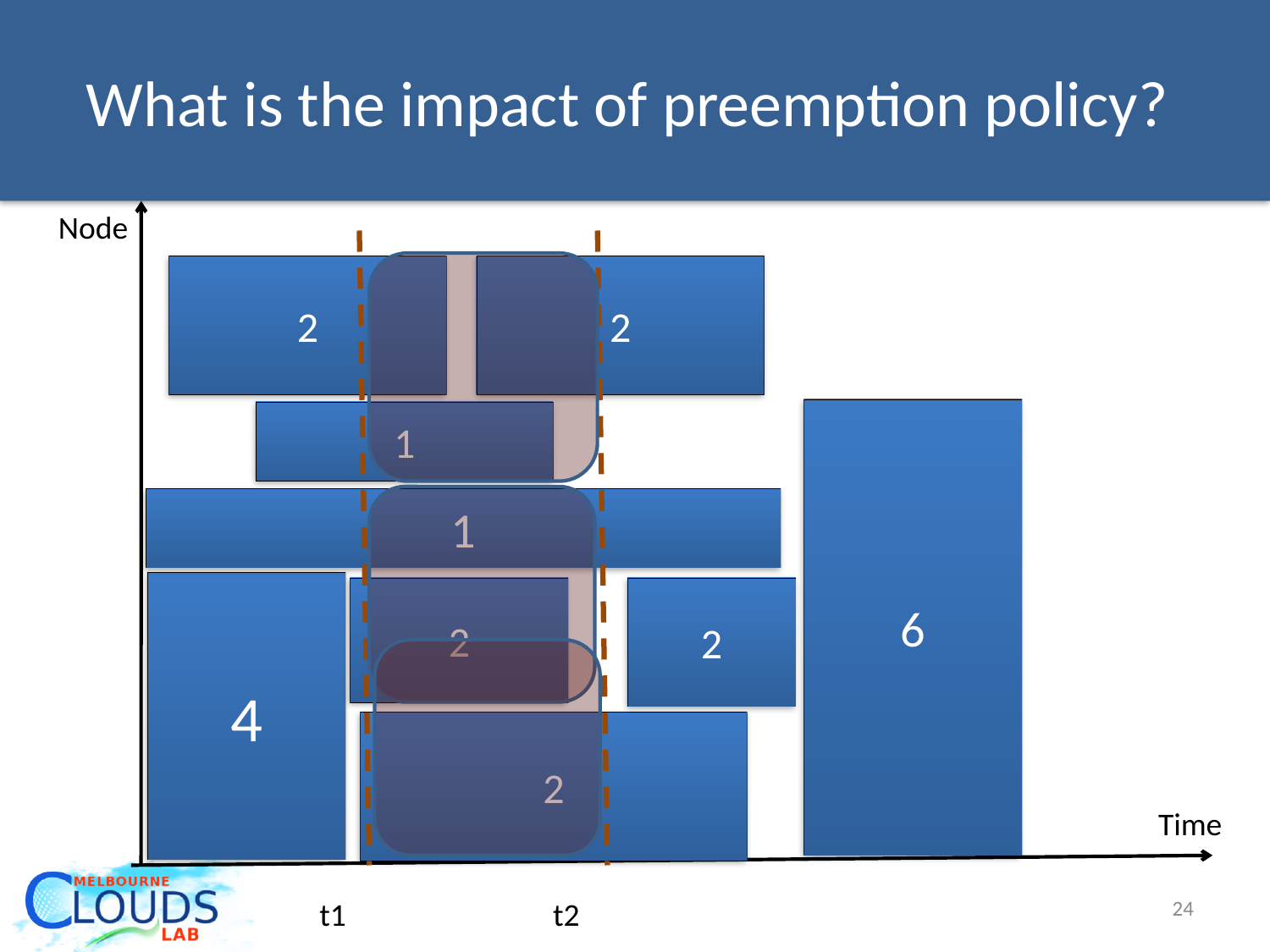

# What is the impact of preemption policy?
Node

2
2
6
1

1
4
2
2

2
Time
24
t1
t2